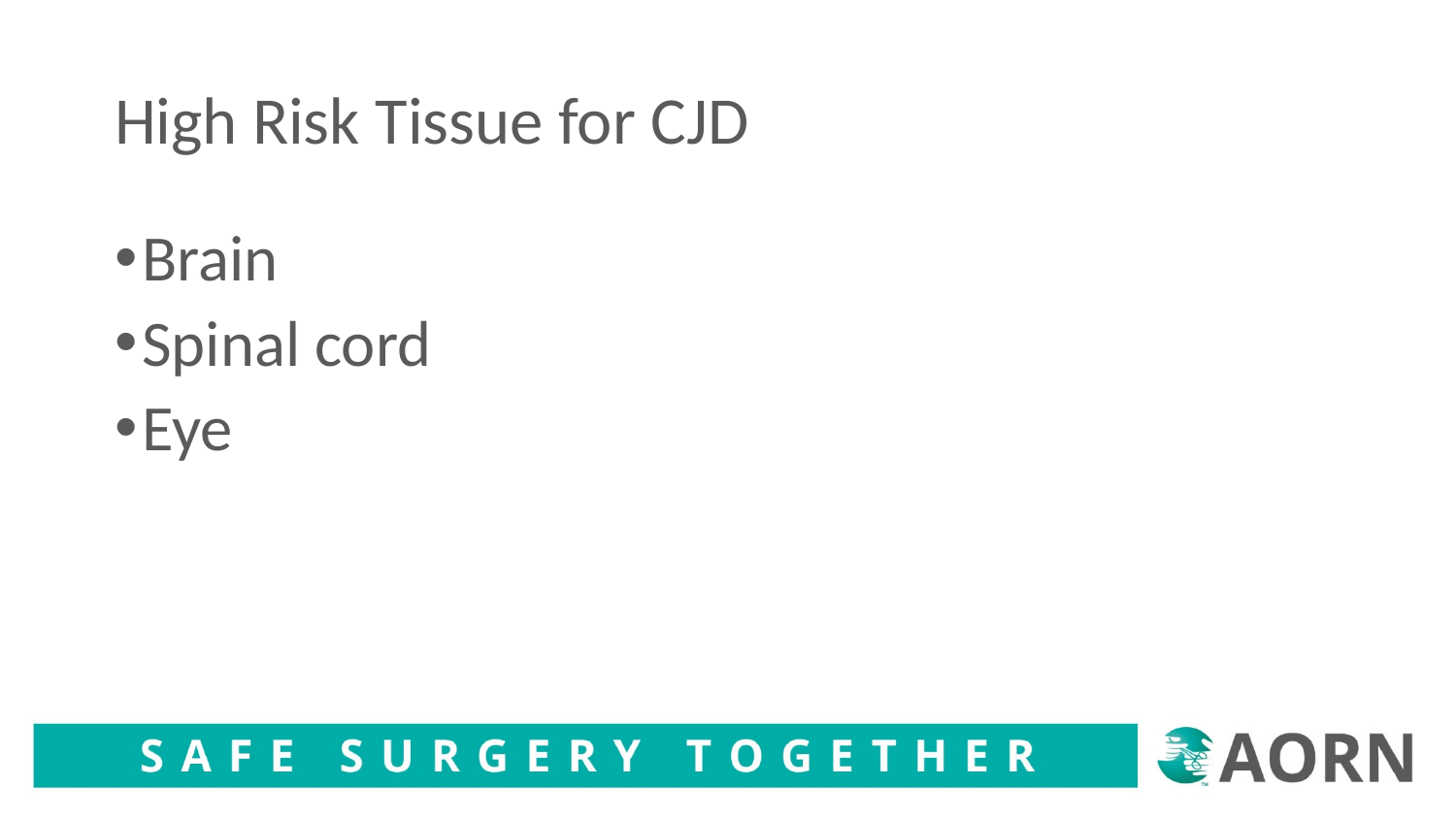

# High Risk Tissue for CJD
Brain
Spinal cord
Eye